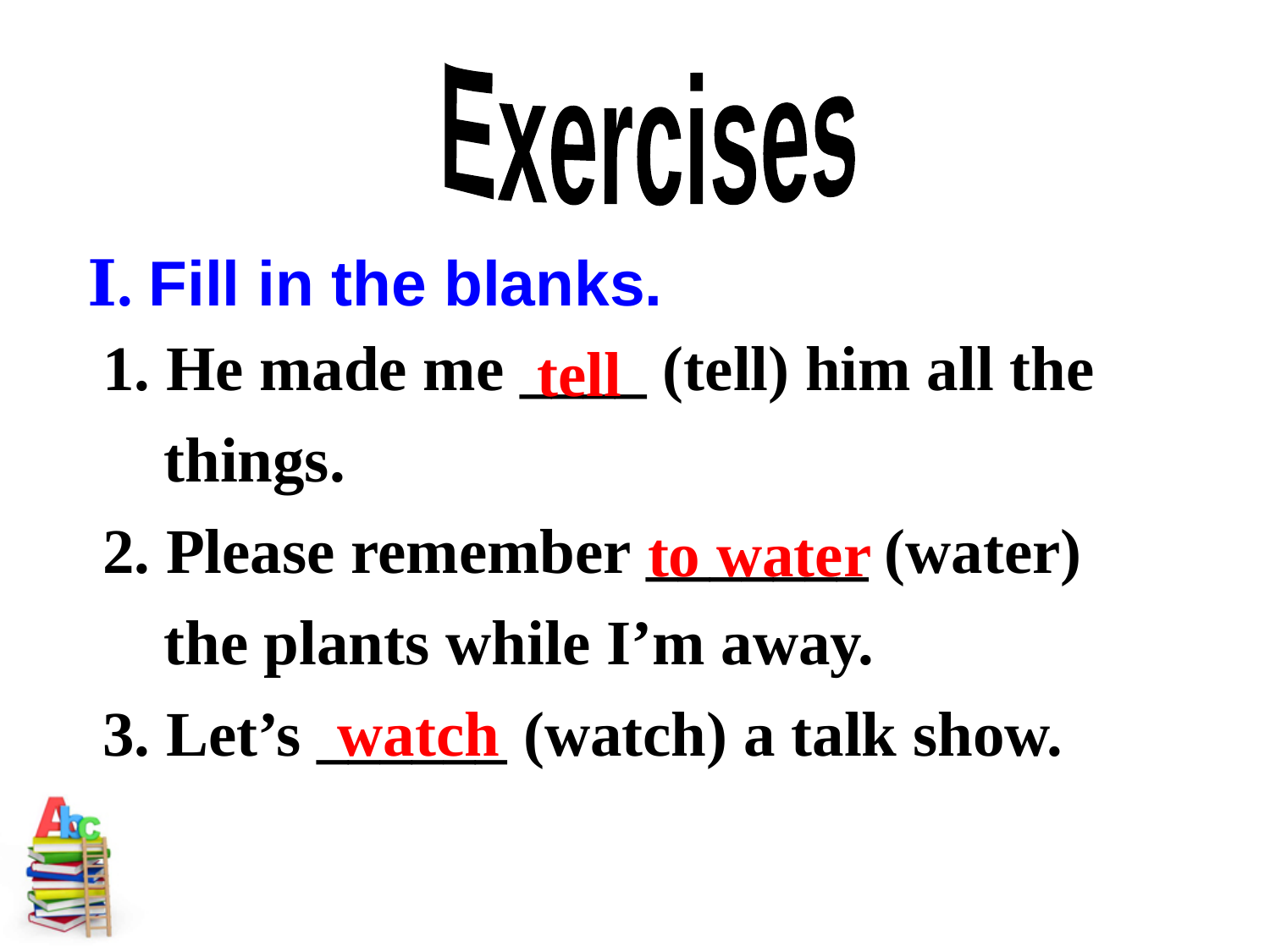

Exercises
Ⅰ. Fill in the blanks.
1. He made me ____ (tell) him all the things.
2. Please remember _______ (water) the plants while I’m away.
3. Let’s ______ (watch) a talk show.
tell
to water
watch